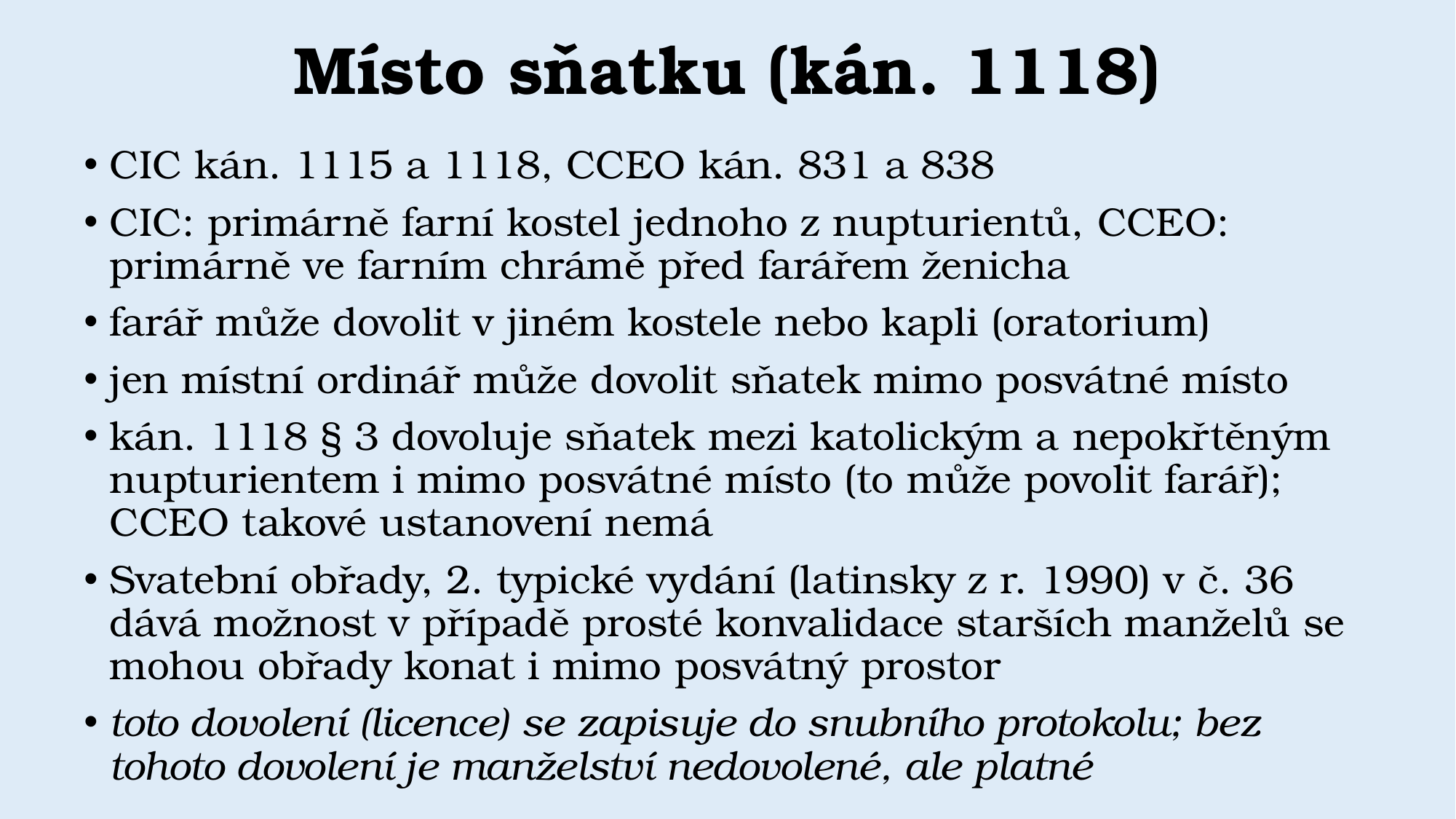

# Místo sňatku (kán. 1118)
CIC kán. 1115 a 1118, CCEO kán. 831 a 838
CIC: primárně farní kostel jednoho z nupturientů, CCEO: primárně ve farním chrámě před farářem ženicha
farář může dovolit v jiném kostele nebo kapli (oratorium)
jen místní ordinář může dovolit sňatek mimo posvátné místo
kán. 1118 § 3 dovoluje sňatek mezi katolickým a nepokřtěným nupturientem i mimo posvátné místo (to může povolit farář); CCEO takové ustanovení nemá
Svatební obřady, 2. typické vydání (latinsky z r. 1990) v č. 36 dává možnost v případě prosté konvalidace starších manželů se mohou obřady konat i mimo posvátný prostor
toto dovolení (licence) se zapisuje do snubního protokolu; bez tohoto dovolení je manželství nedovolené, ale platné